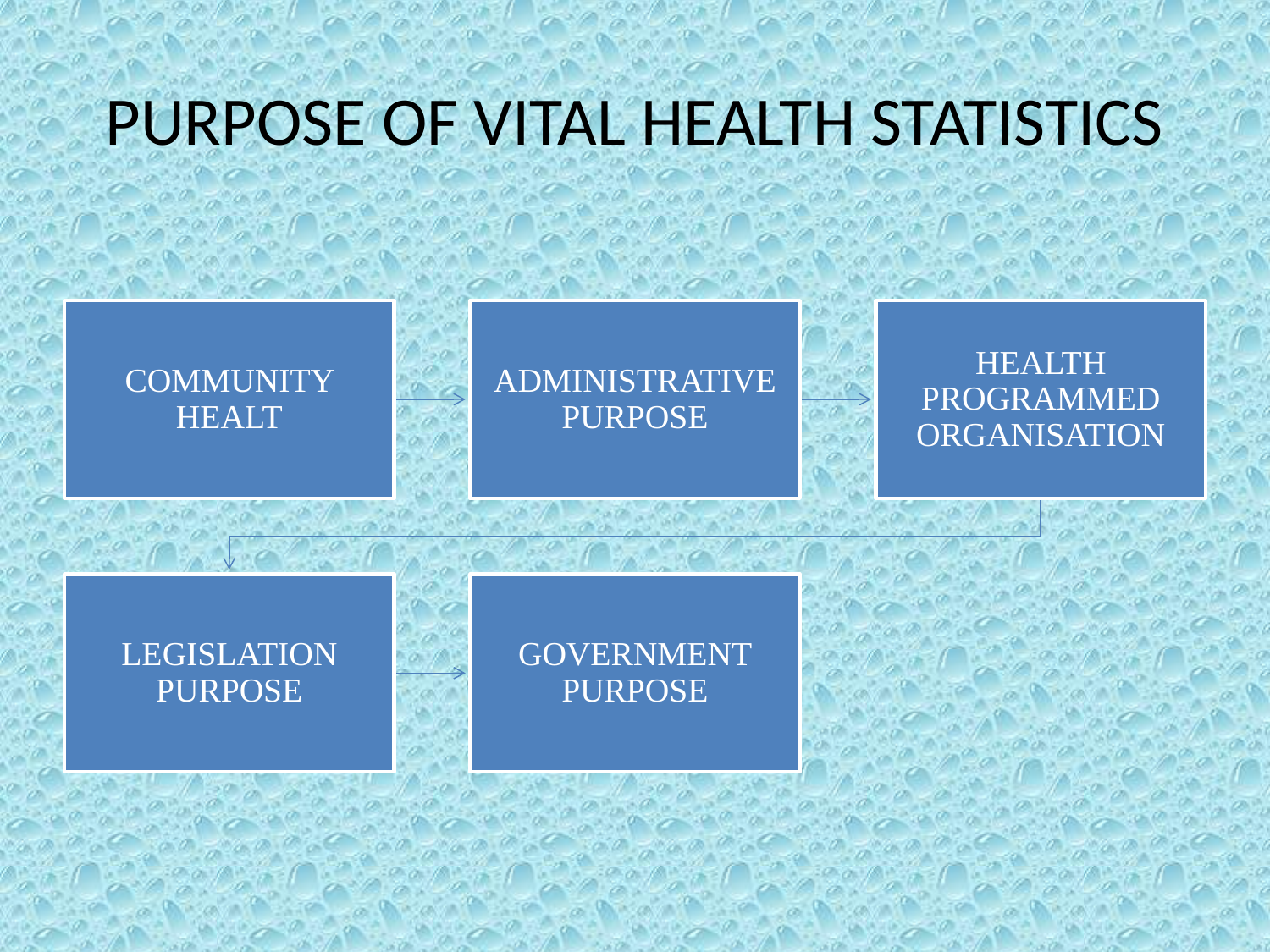

# PURPOSE OF VITAL HEALTH STATISTICS

COMMUNITY HEALT

ADMINISTRATIVE PURPOSE

HEALTH PROGRAMMED ORGANISATION

LEGISLATION PURPOSE
GOVERNMENT PURPOSE